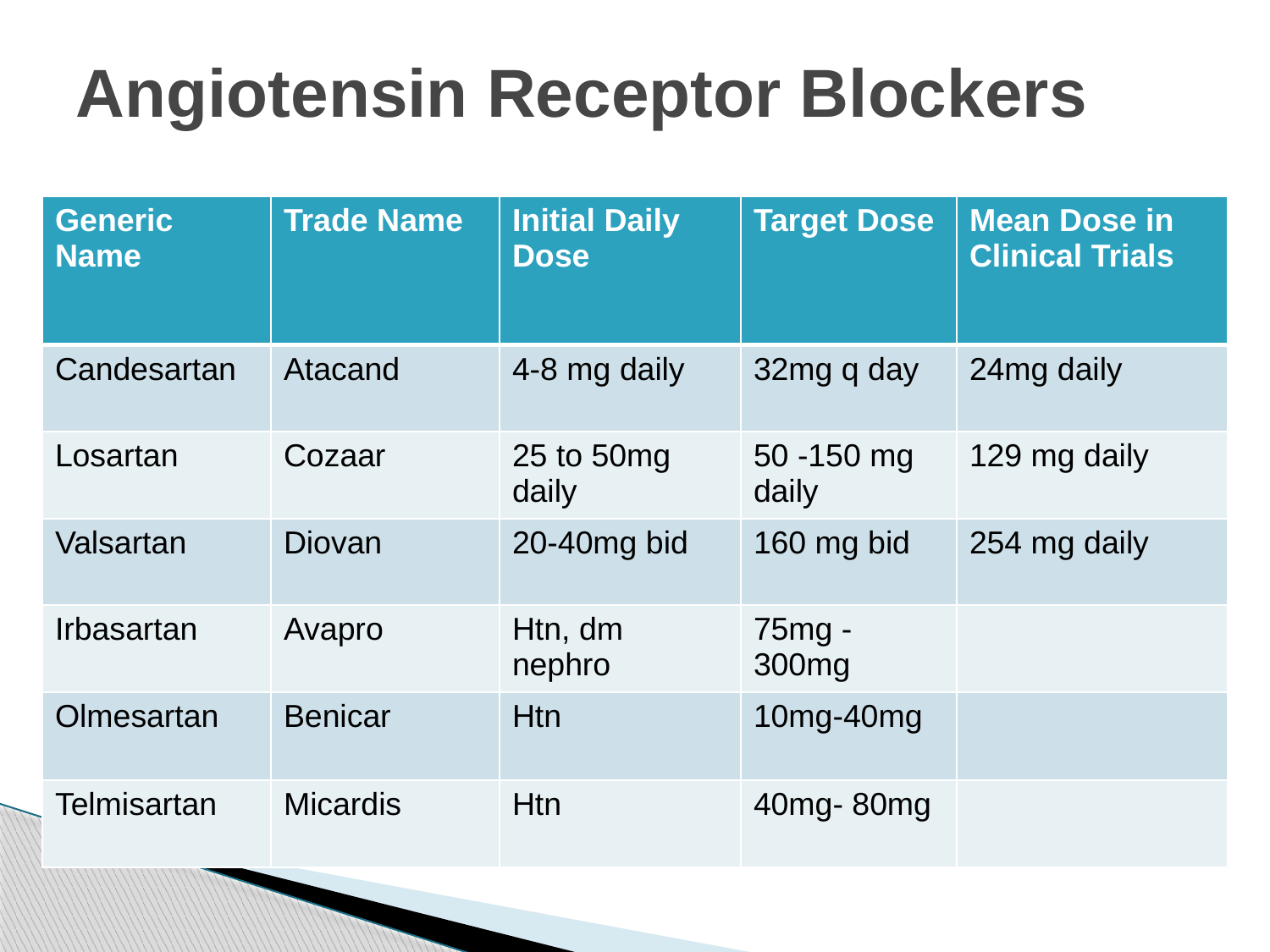

# Angiotensin Receptor Blockers
| Generic Name | Trade Name | Initial Daily Dose | Target Dose | Mean Dose in Clinical Trials |
| --- | --- | --- | --- | --- |
| Candesartan | Atacand | 4-8 mg daily | 32mg q day | 24mg daily |
| Losartan | Cozaar | 25 to 50mg daily | 50 -150 mg daily | 129 mg daily |
| Valsartan | Diovan | 20-40mg bid | 160 mg bid | 254 mg daily |
| Irbasartan | Avapro | Htn, dm nephro | 75mg -300mg |  |
| Olmesartan | Benicar | Htn | 10mg-40mg |  |
| Telmisartan | Micardis | Htn | 40mg- 80mg |  |